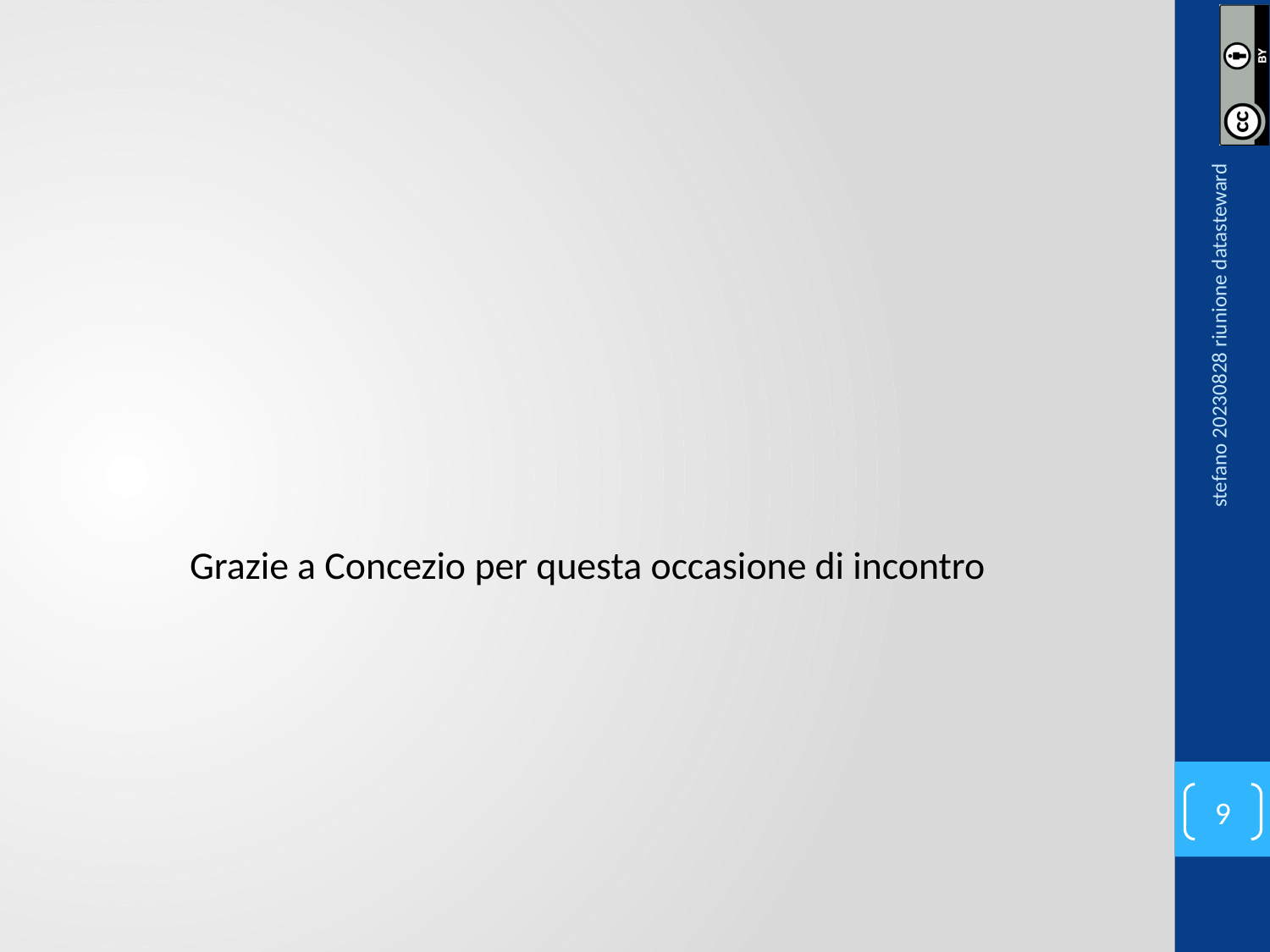

#
stefano 20230828 riunione datasteward
Grazie a Concezio per questa occasione di incontro
9